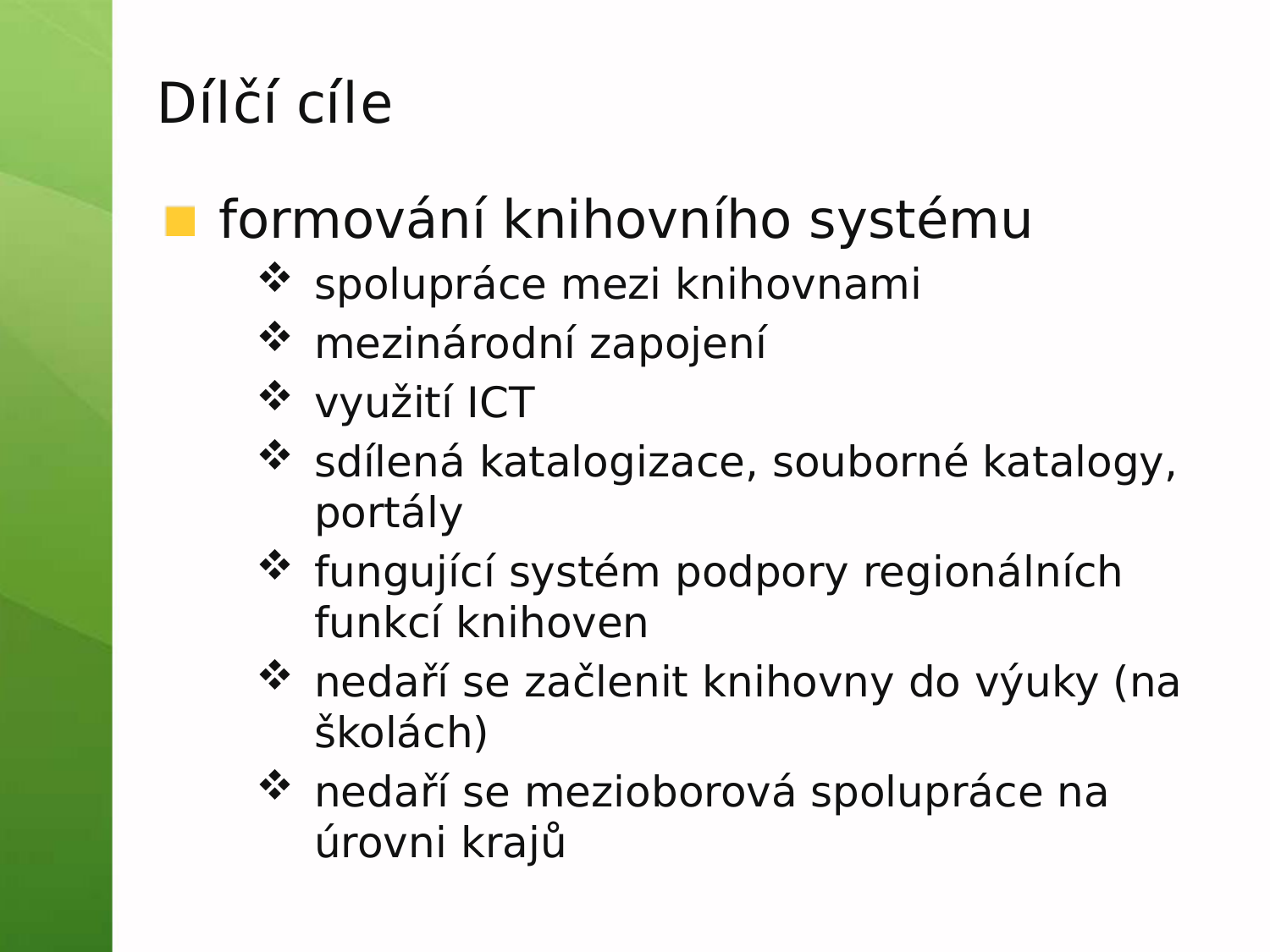

# Dílčí cíle
formování knihovního systému
spolupráce mezi knihovnami
mezinárodní zapojení
využití ICT
sdílená katalogizace, souborné katalogy, portály
fungující systém podpory regionálních funkcí knihoven
nedaří se začlenit knihovny do výuky (na školách)
nedaří se mezioborová spolupráce na úrovni krajů